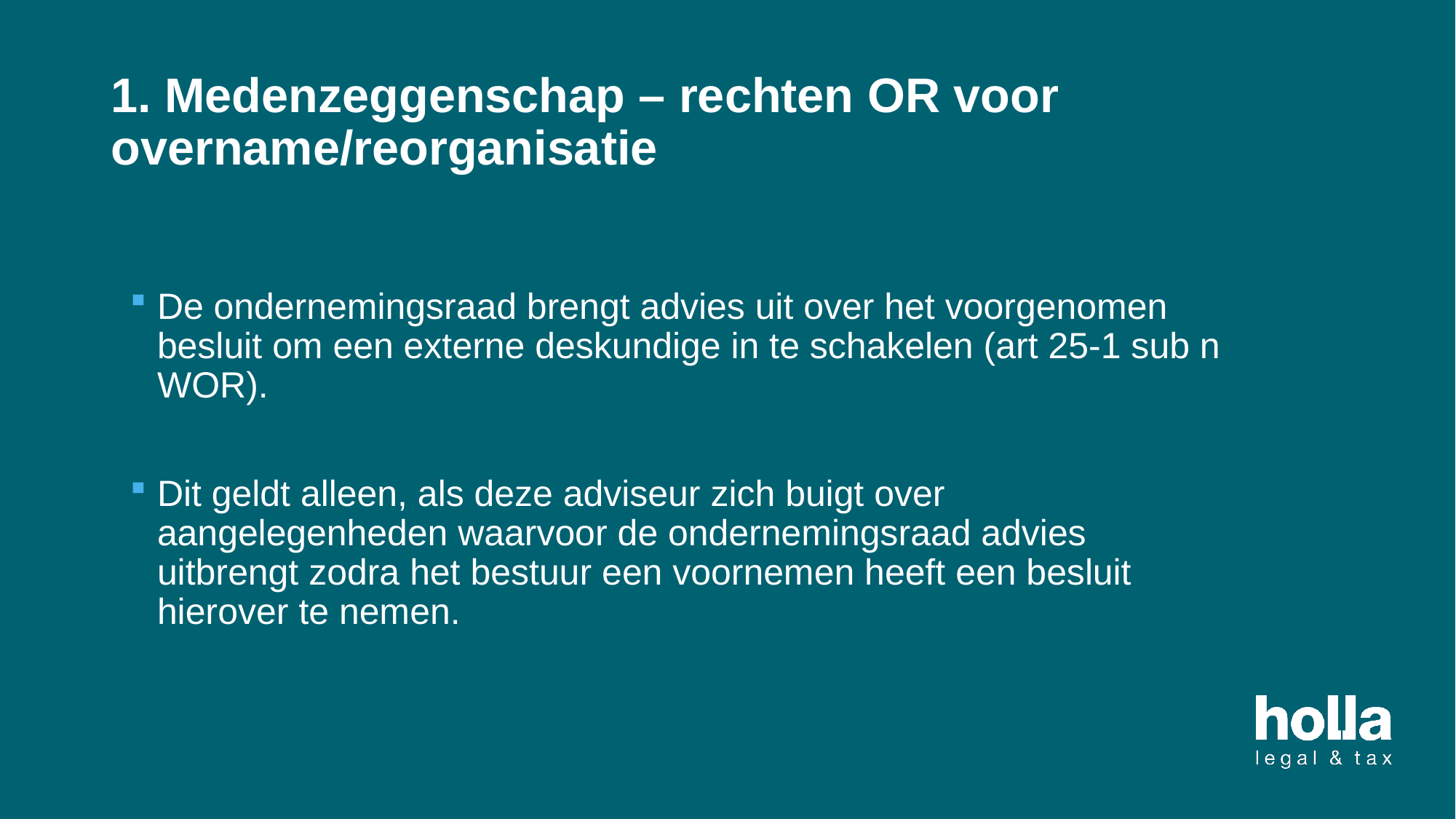

# 1. Medenzeggenschap – rechten OR voor overname/reorganisatie

De ondernemingsraad brengt advies uit over het voorgenomen besluit om een externe deskundige in te schakelen (art 25-1 sub n WOR).

Dit geldt alleen, als deze adviseur zich buigt over aangelegenheden waarvoor de ondernemingsraad advies uitbrengt zodra het bestuur een voornemen heeft een besluit hierover te nemen.